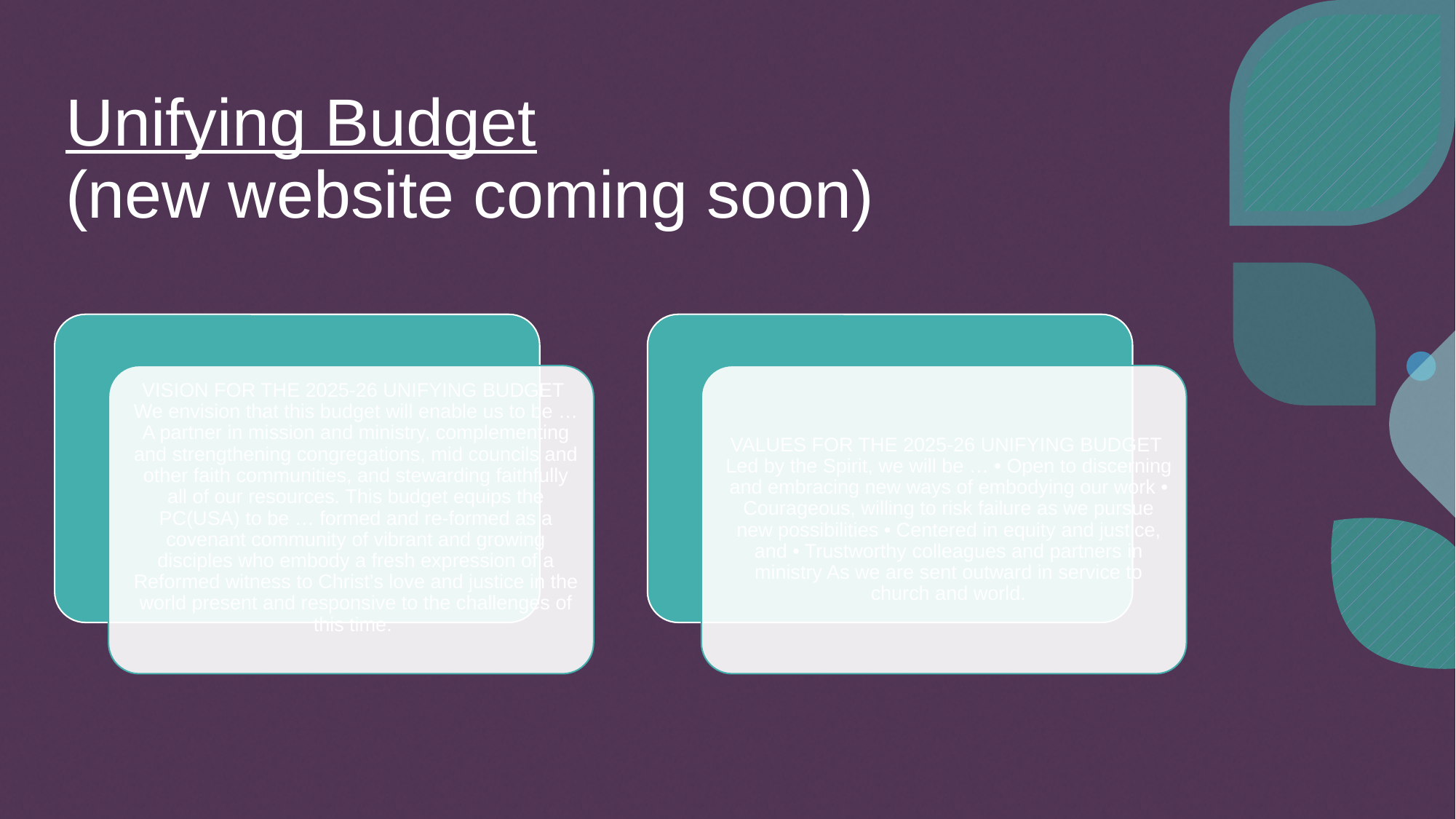

# Unifying Budget (new website coming soon)
VISION FOR THE 2025-26 UNIFYING BUDGET
We envision that this budget will enable us to be … A partner in mission and ministry, complementing and strengthening congregations, mid councils and other faith communities, and stewarding faithfully all of our resources. This budget equips the PC(USA) to be … formed and re-formed as a covenant community of vibrant and growing disciples who embody a fresh expression of a Reformed witness to Christ’s love and justice in the world present and responsive to the challenges of this time.
VALUES FOR THE 2025-26 UNIFYING BUDGET
Led by the Spirit, we will be … • Open to discerning and embracing new ways of embodying our work • Courageous, willing to risk failure as we pursue new possibilities • Centered in equity and justice, and • Trustworthy colleagues and partners in ministry As we are sent outward in service to church and world.